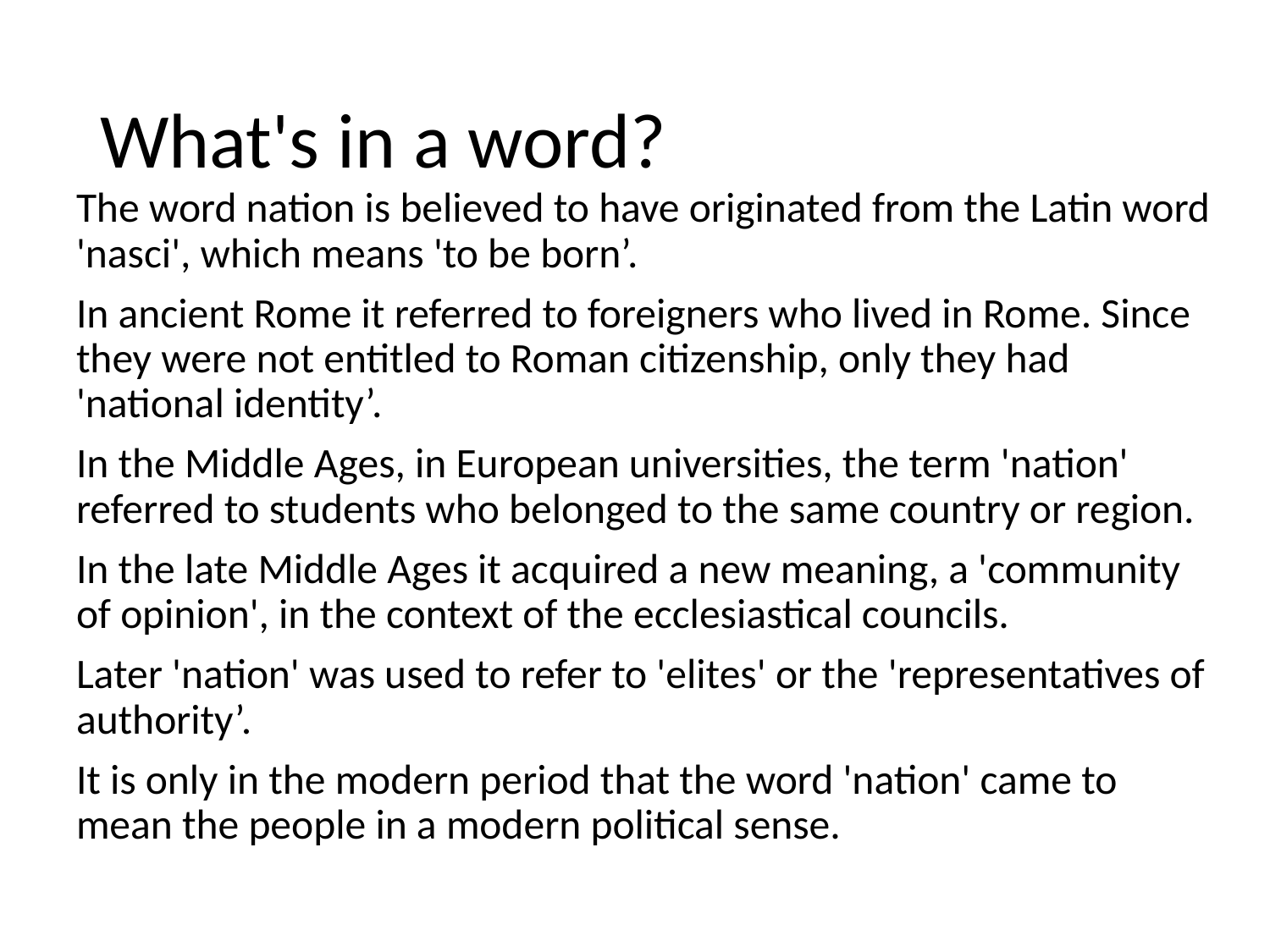

# What's in a word?
The word nation is believed to have originated from the Latin word 'nasci', which means 'to be born’.
In ancient Rome it referred to foreigners who lived in Rome. Since they were not entitled to Roman citizenship, only they had 'national identity’.
In the Middle Ages, in European universities, the term 'nation' referred to students who belonged to the same country or region.
In the late Middle Ages it acquired a new meaning, a 'community of opinion', in the context of the ecclesiastical councils.
Later 'nation' was used to refer to 'elites' or the 'representatives of authority’.
It is only in the modern period that the word 'nation' came to mean the people in a modern political sense.